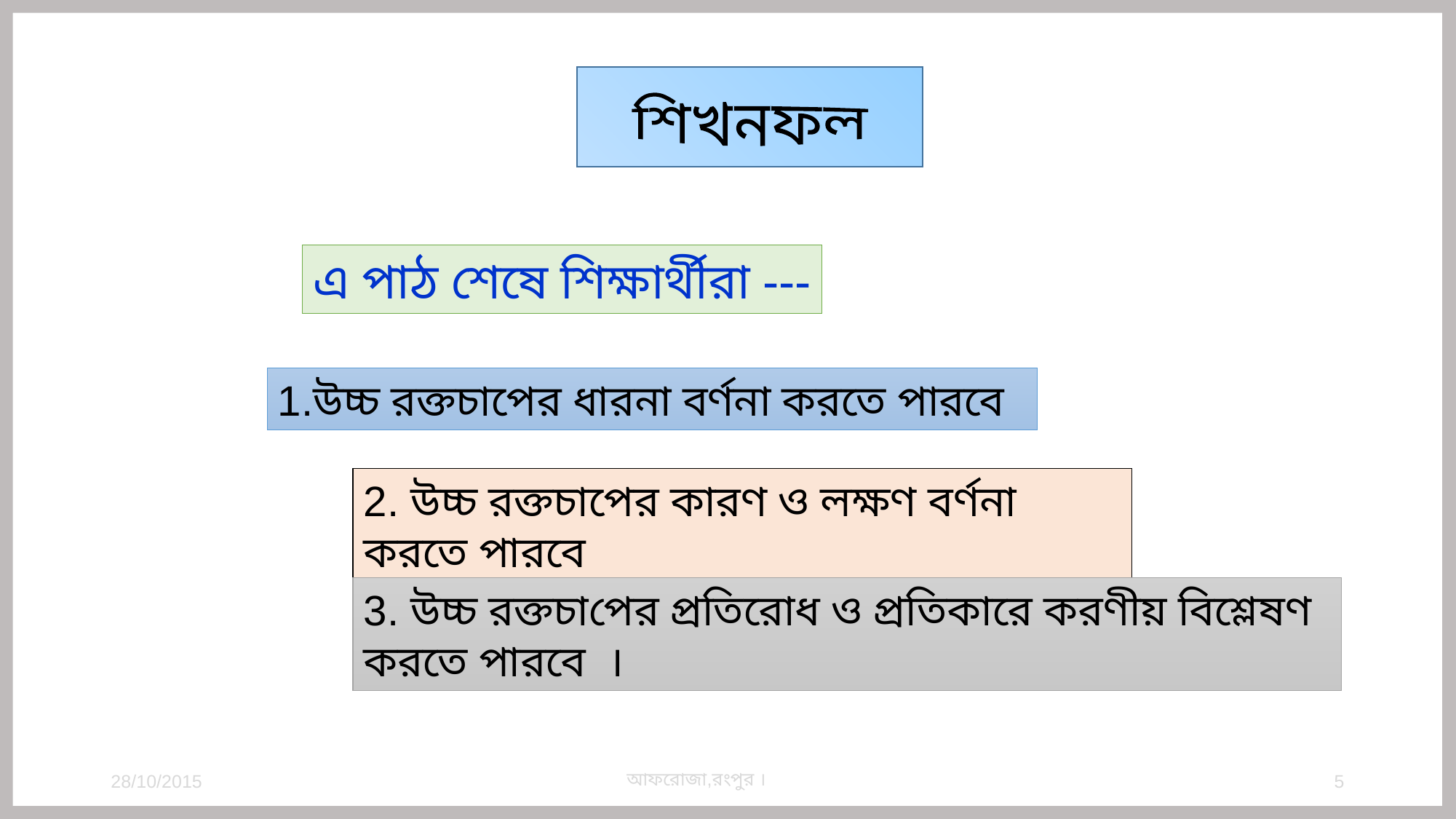

শিখনফল
এ পাঠ শেষে শিক্ষার্থীরা ---
1.উচ্চ রক্তচাপের ধারনা বর্ণনা করতে পারবে
2. উচ্চ রক্তচাপের কারণ ও লক্ষণ বর্ণনা করতে পারবে
3. উচ্চ রক্তচাপের প্রতিরোধ ও প্রতিকারে করণীয় বিশ্লেষণ করতে পারবে  ।
আফরোজা,রংপুর ।
28/10/2015
5